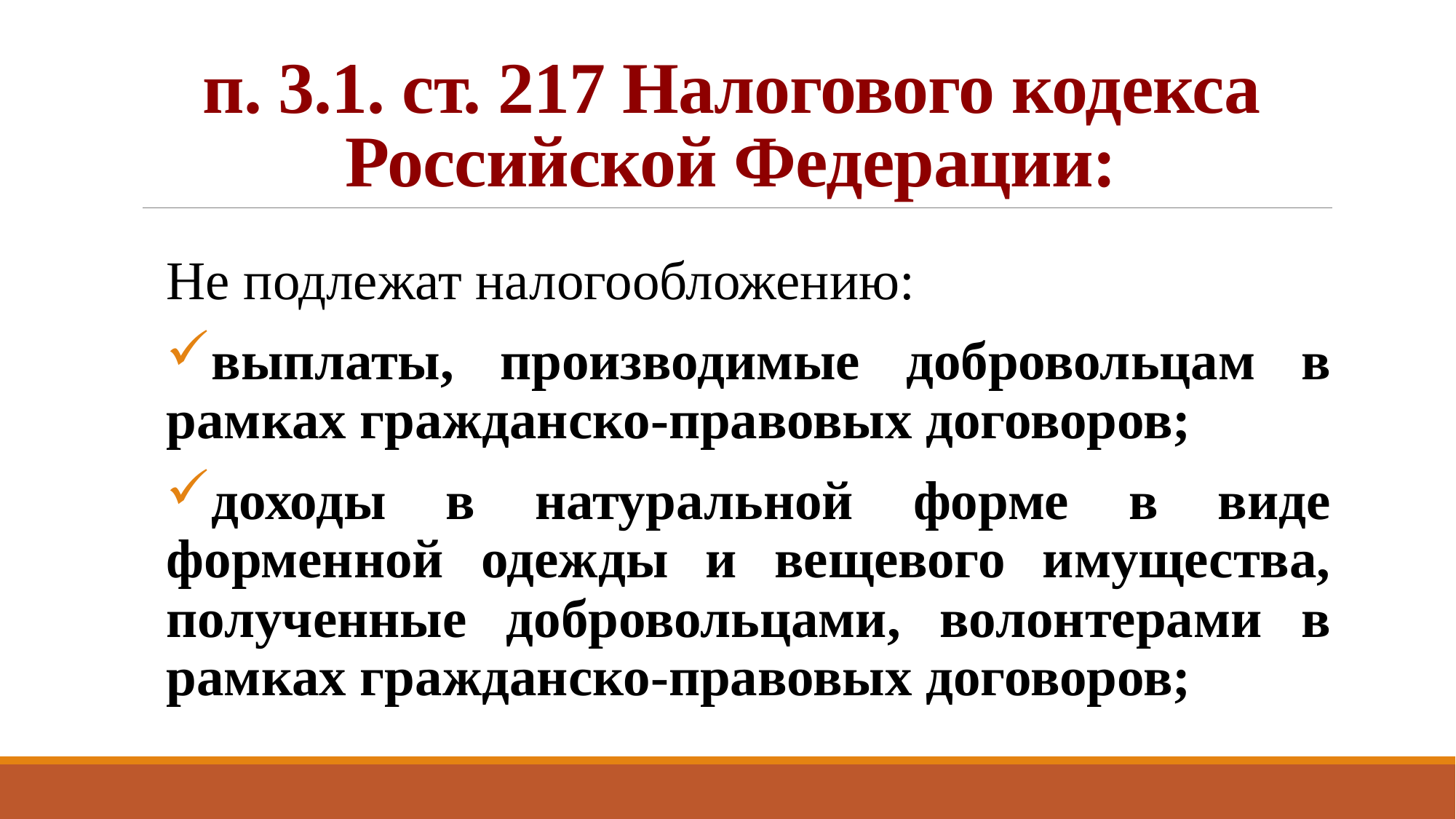

# п. 3.1. ст. 217 Налогового кодекса Российской Федерации:
Не подлежат налогообложению:
выплаты, производимые добровольцам в рамках гражданско-правовых договоров;
доходы в натуральной форме в виде форменной одежды и вещевого имущества, полученные добровольцами, волонтерами в рамках гражданско-правовых договоров;